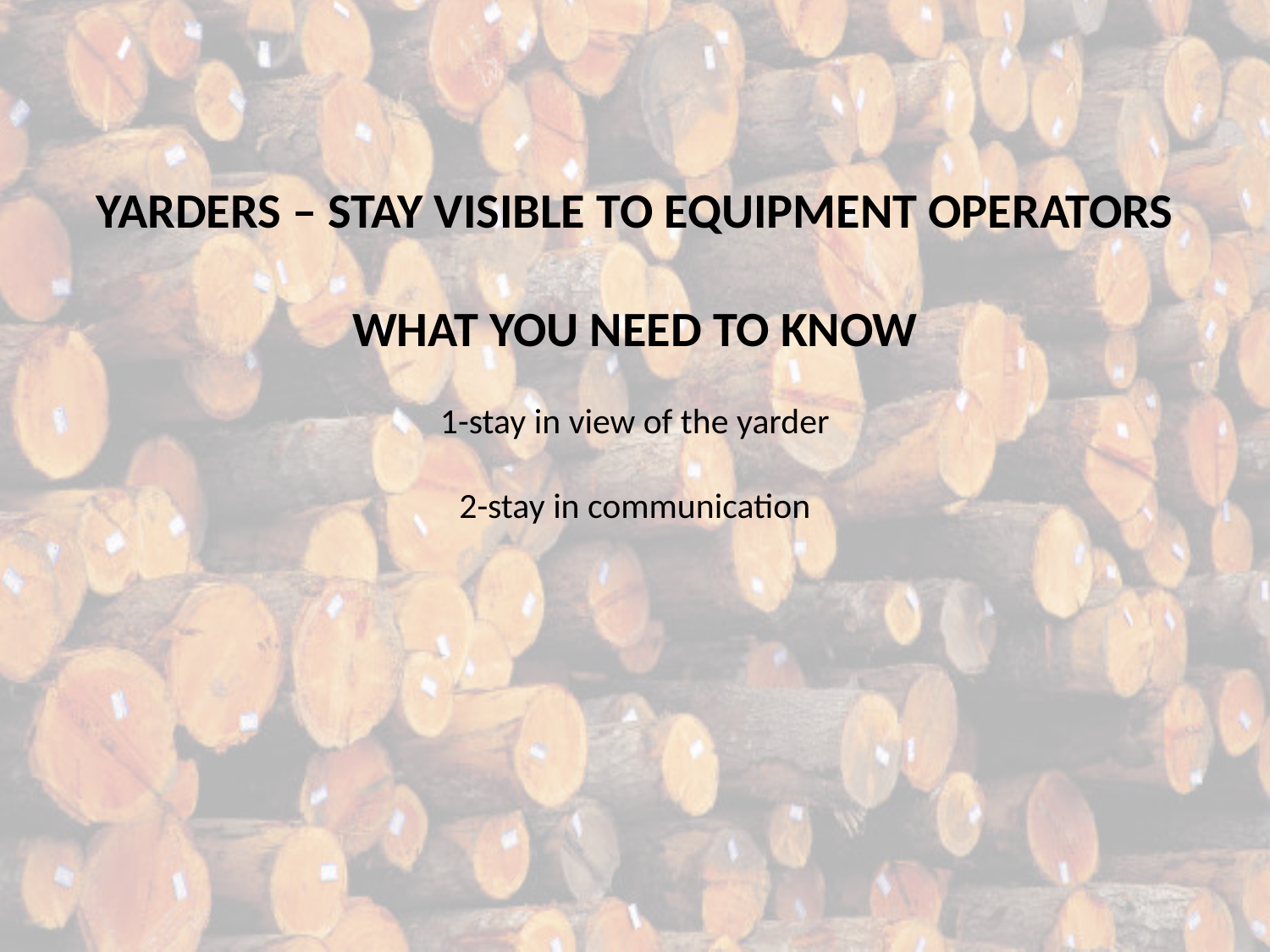

YARDERS – STAY VISIBLE TO EQUIPMENT OPERATORS
WHAT YOU NEED TO KNOW
1-stay in view of the yarder
2-stay in communication